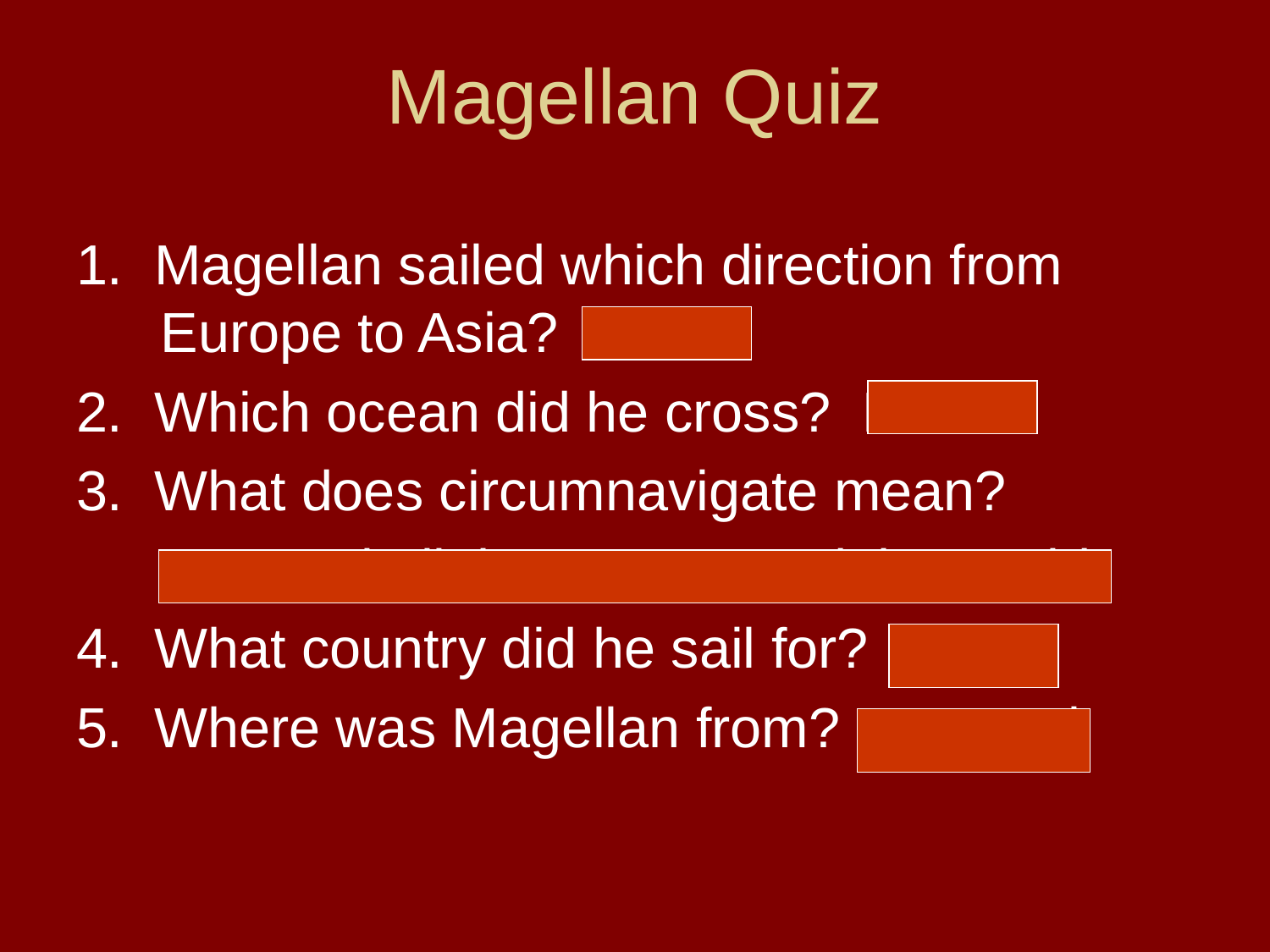

# Magellan Quiz
1.  Magellan sailed which direction from Europe to Asia?  West
2.  Which ocean did he cross?  Pacific
3.  What does circumnavigate mean?
	To travel all the way around the world.
4.  What country did he sail for?  Spain
5.  Where was Magellan from?  Portugal